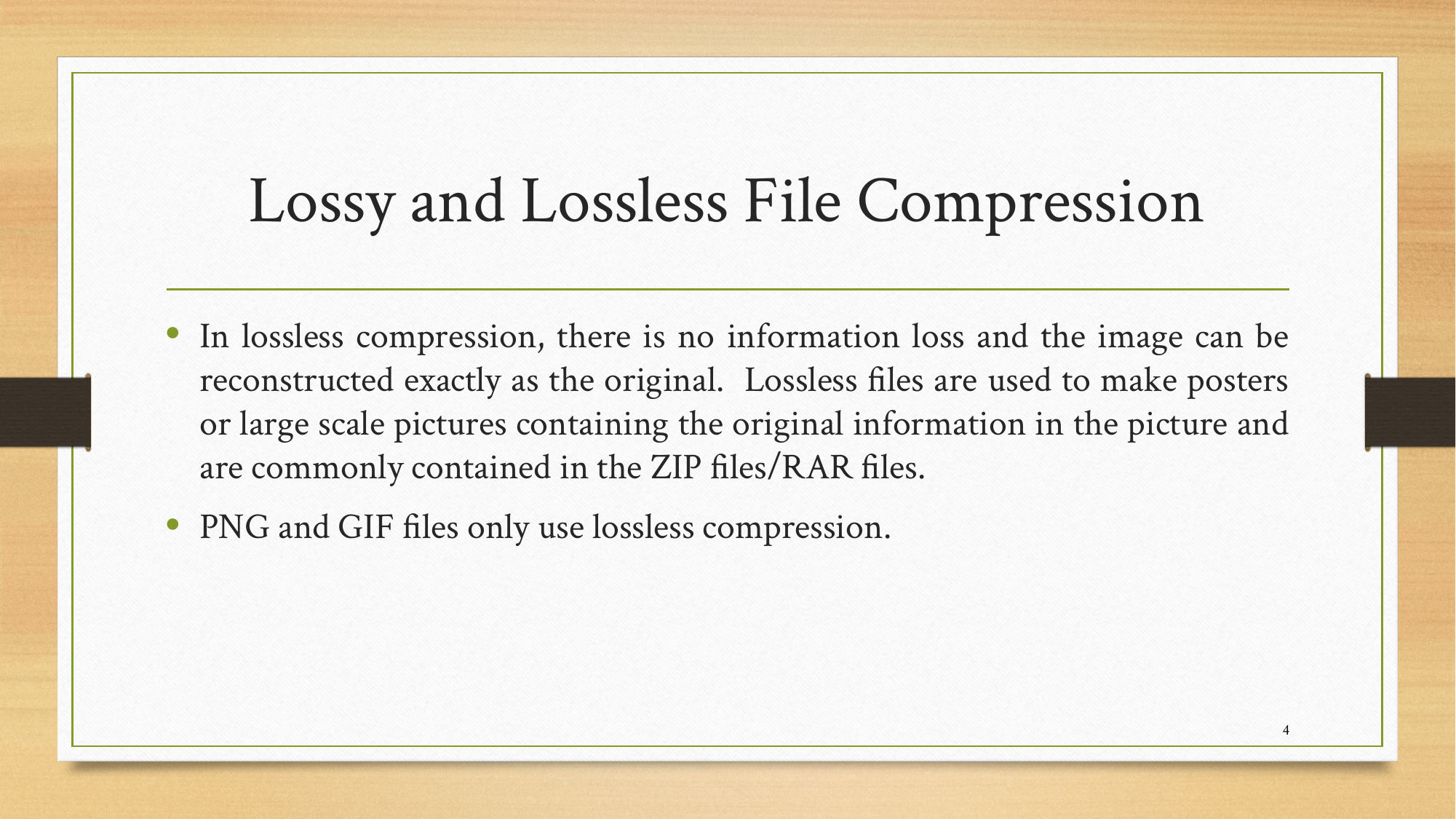

# Lossy and Lossless File Compression
In lossless compression, there is no information loss and the image can be reconstructed exactly as the original.  Lossless files are used to make posters or large scale pictures containing the original information in the picture and are commonly contained in the ZIP files/RAR files.
PNG and GIF files only use lossless compression.

4